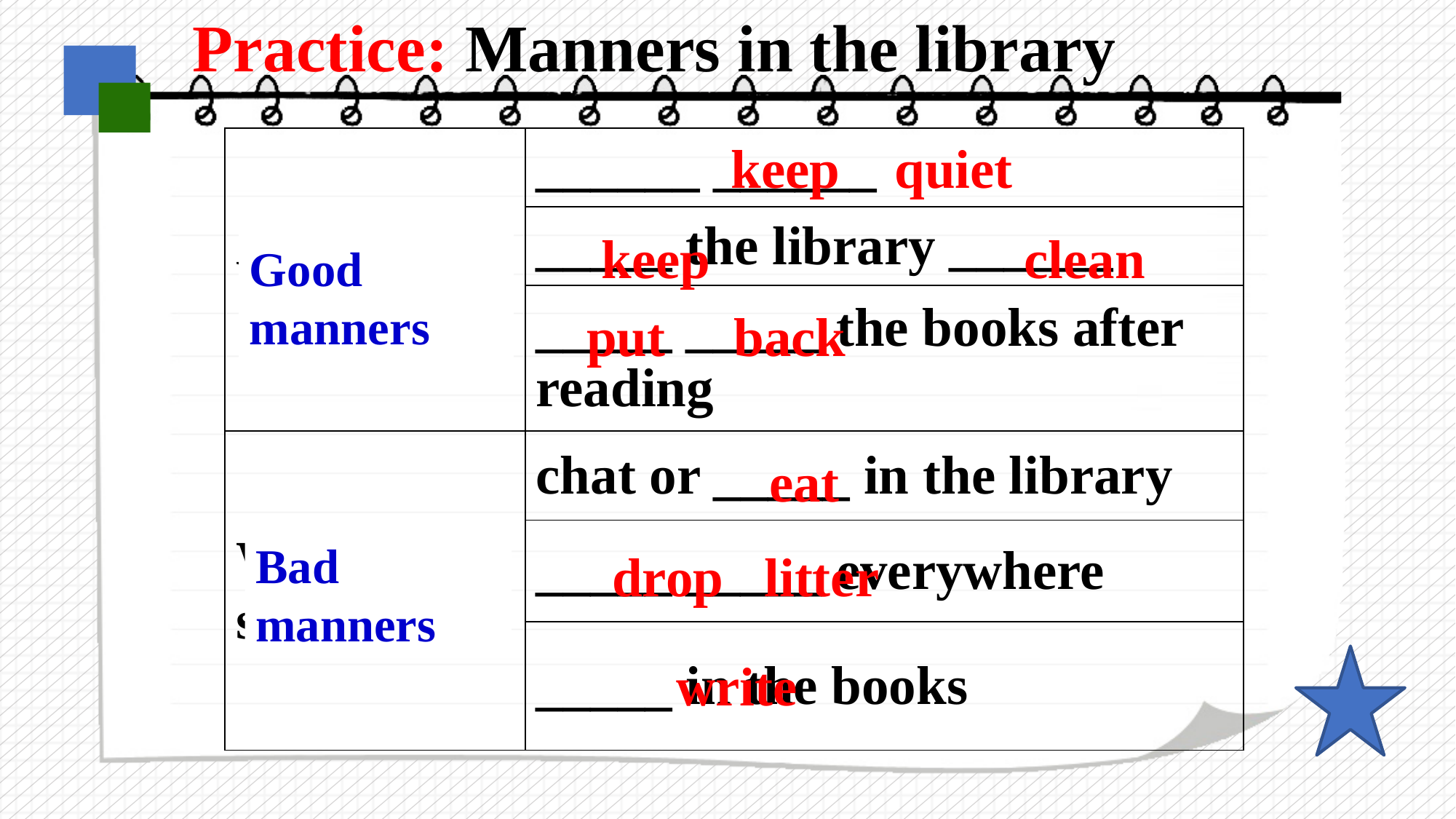

Practice: Manners in the library

| We should | \_\_\_\_\_\_ \_\_\_\_\_\_ |
| --- | --- |
|  | \_\_\_\_\_ the library \_\_\_\_\_\_ |
|  | \_\_\_\_\_ \_\_\_\_\_ the books after reading |
| We shouldn’t | chat or \_\_\_\_\_ in the library |
|  | \_\_\_\_\_ \_\_\_\_\_ everywhere |
|  | \_\_\_\_\_ in the books |
keep    quiet
keep                       clean
Good manners
put     back
eat
Bad manners
drop   litter
write